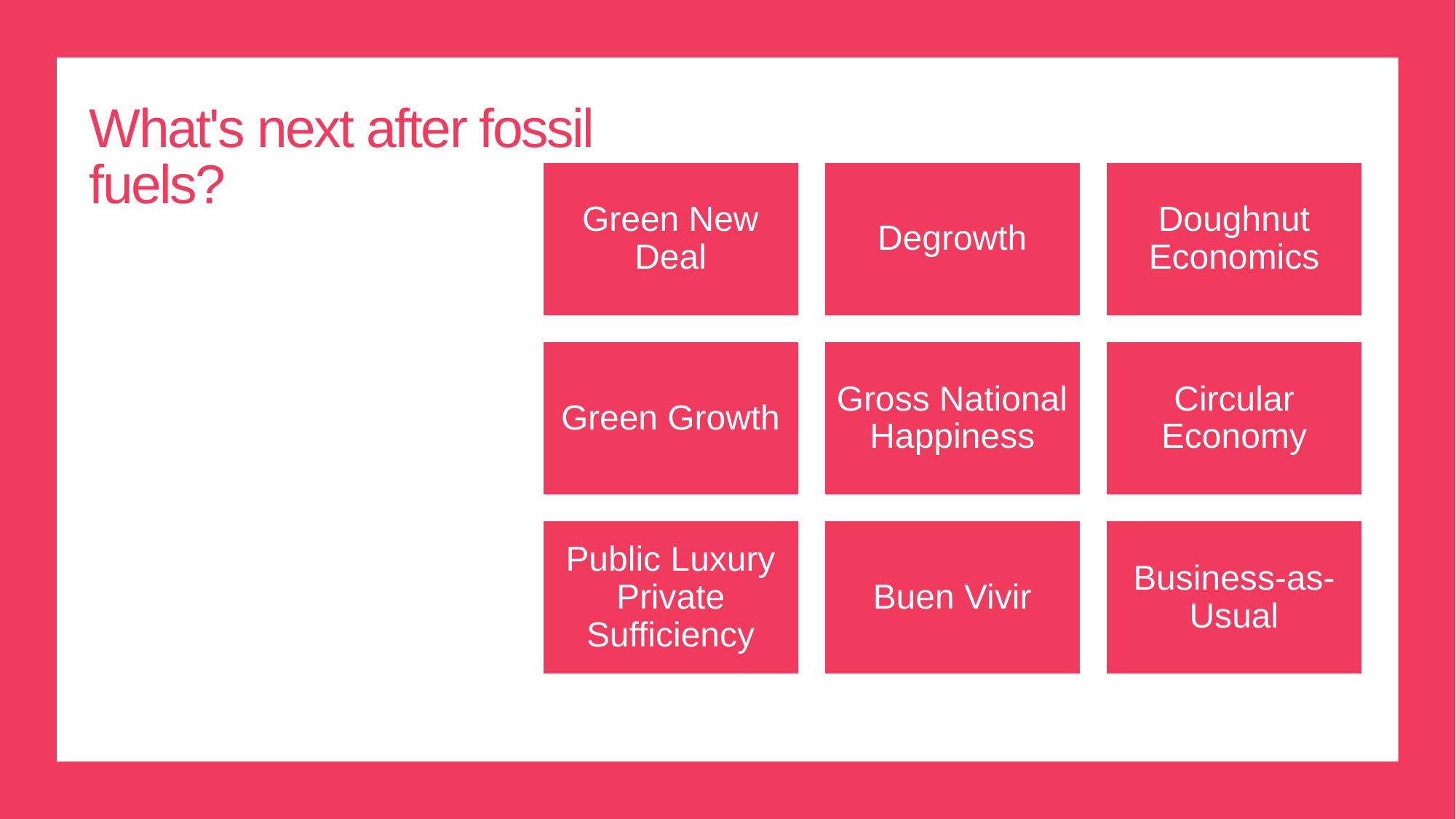

Green New Deal
Degrowth
Doughnut Economics
Green Growth
Gross National Happiness
Circular Economy
Public Luxury Private Sufficiency
Buen Vivir
Business-as-Usual

# What's next after fossil fuels?